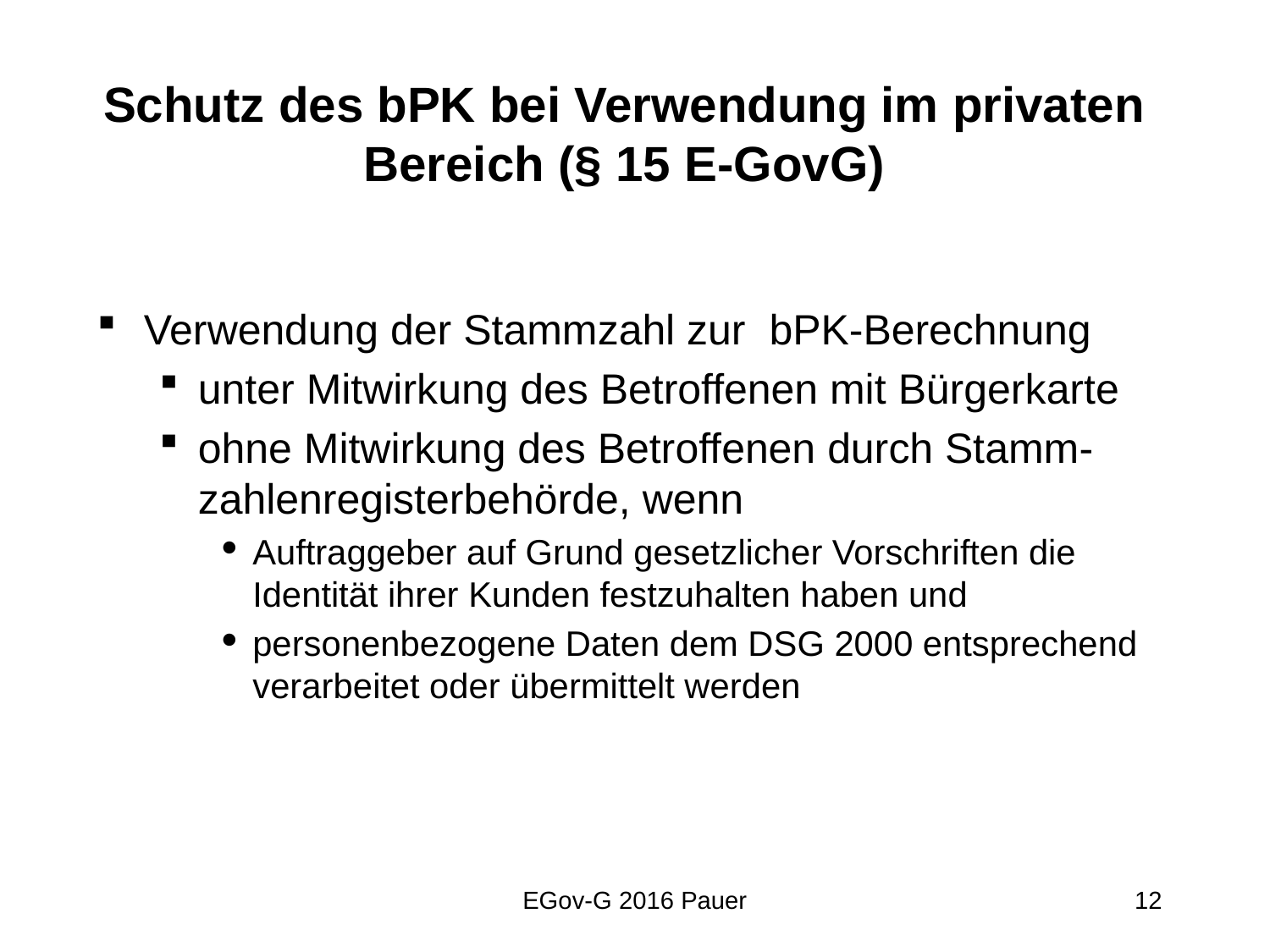

# Schutz des bPK bei Verwendung im privaten Bereich (§ 15 E-GovG)
Verwendung der Stammzahl zur  bPK-Berechnung
unter Mitwirkung des Betroffenen mit Bürgerkarte
ohne Mitwirkung des Betroffenen durch Stamm-zahlenregisterbehörde, wenn
Auftraggeber auf Grund gesetzlicher Vorschriften die Identität ihrer Kunden festzuhalten haben und
personenbezogene Daten dem DSG 2000 entsprechend verarbeitet oder übermittelt werden

EGov-G 2016 Pauer
12